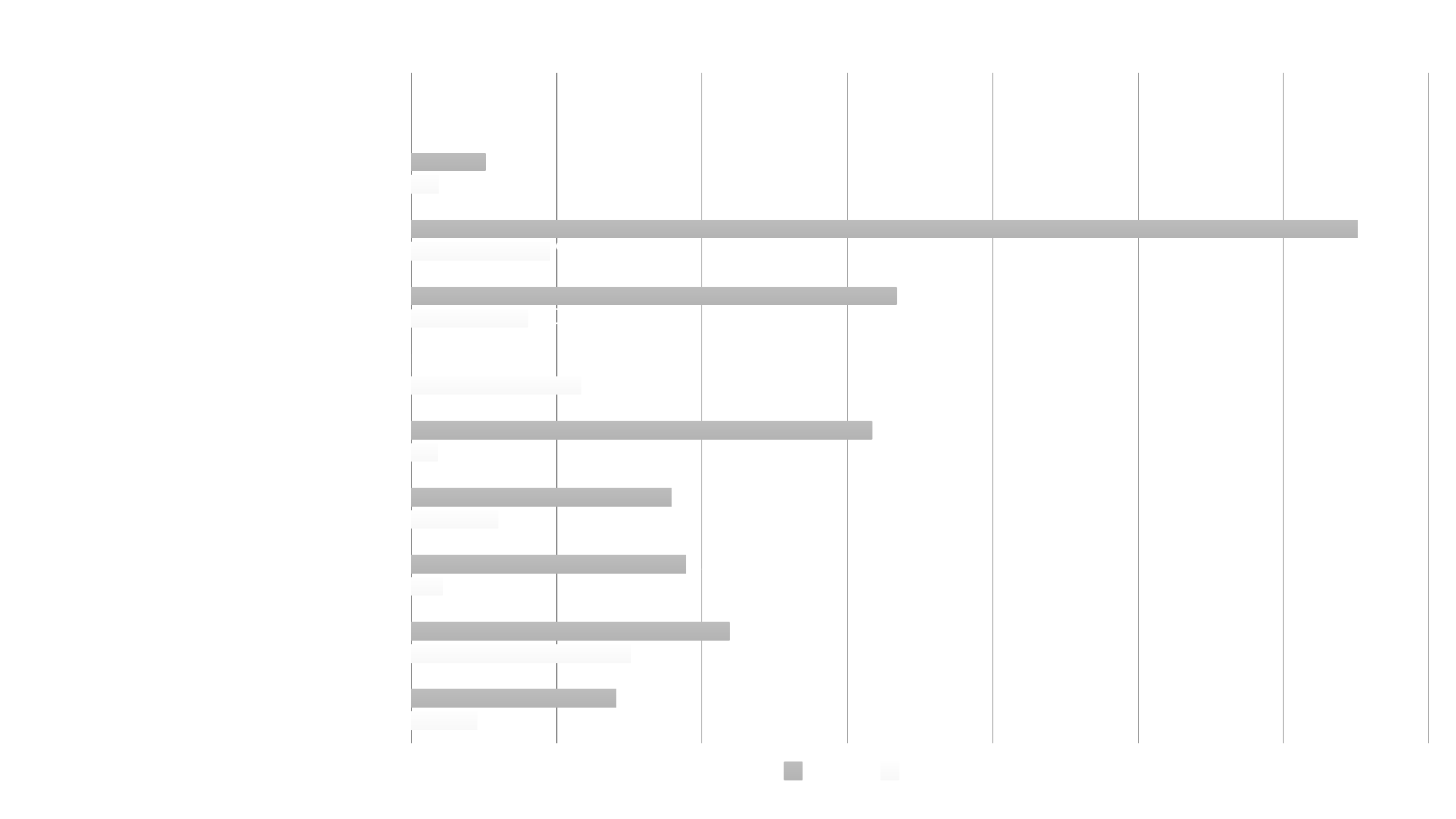

### Chart: ნახ.16  მანგანუმის და სპილენძის შემცველობა

| Category | Mn | Cu |
|---|---|---|
| Johnson`s & Johnson`s | 4.55 | 14.1 |
| Senses "кир рояль" | 15.1 | 21.9 |
| Senses "дивная сказка " | 2.17 | 18.9 |
| Farmasi | 5.97 | 17.9 |
| Betres | 1.82 | 31.7 |
| Black Suede Night | 11.7 | 0.0 |
| Botanica | 8.02 | 33.4 |
| Dr.Jacobs | 9.55 | 65.1 |
| Ziaja | 1.88 | 5.12 |
#